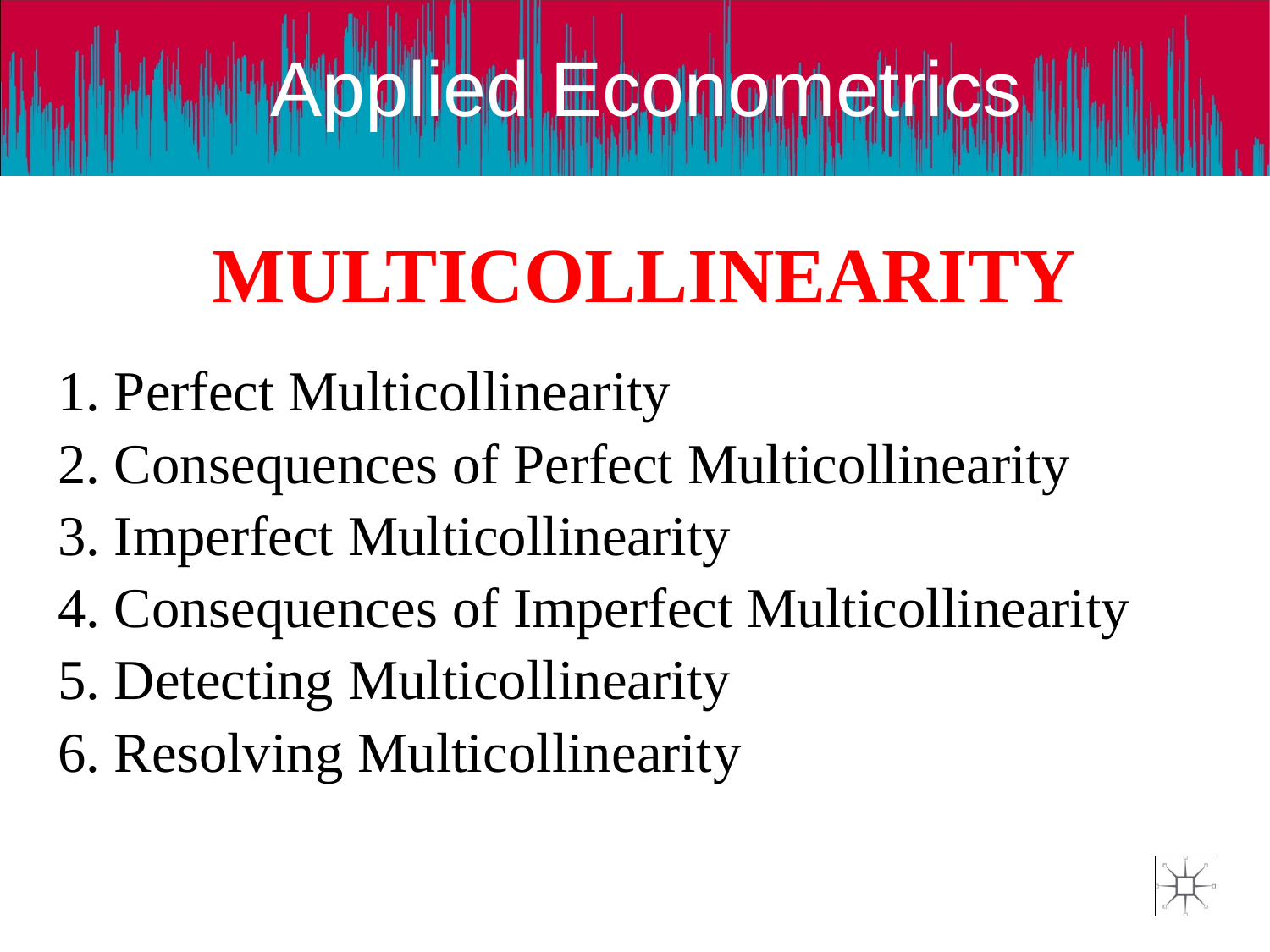

# MULTICOLLINEARITY
1. Perfect Multicollinearity
2. Consequences of Perfect Multicollinearity
3. Imperfect Multicollinearity
4. Consequences of Imperfect Multicollinearity
5. Detecting Multicollinearity
6. Resolving Multicollinearity